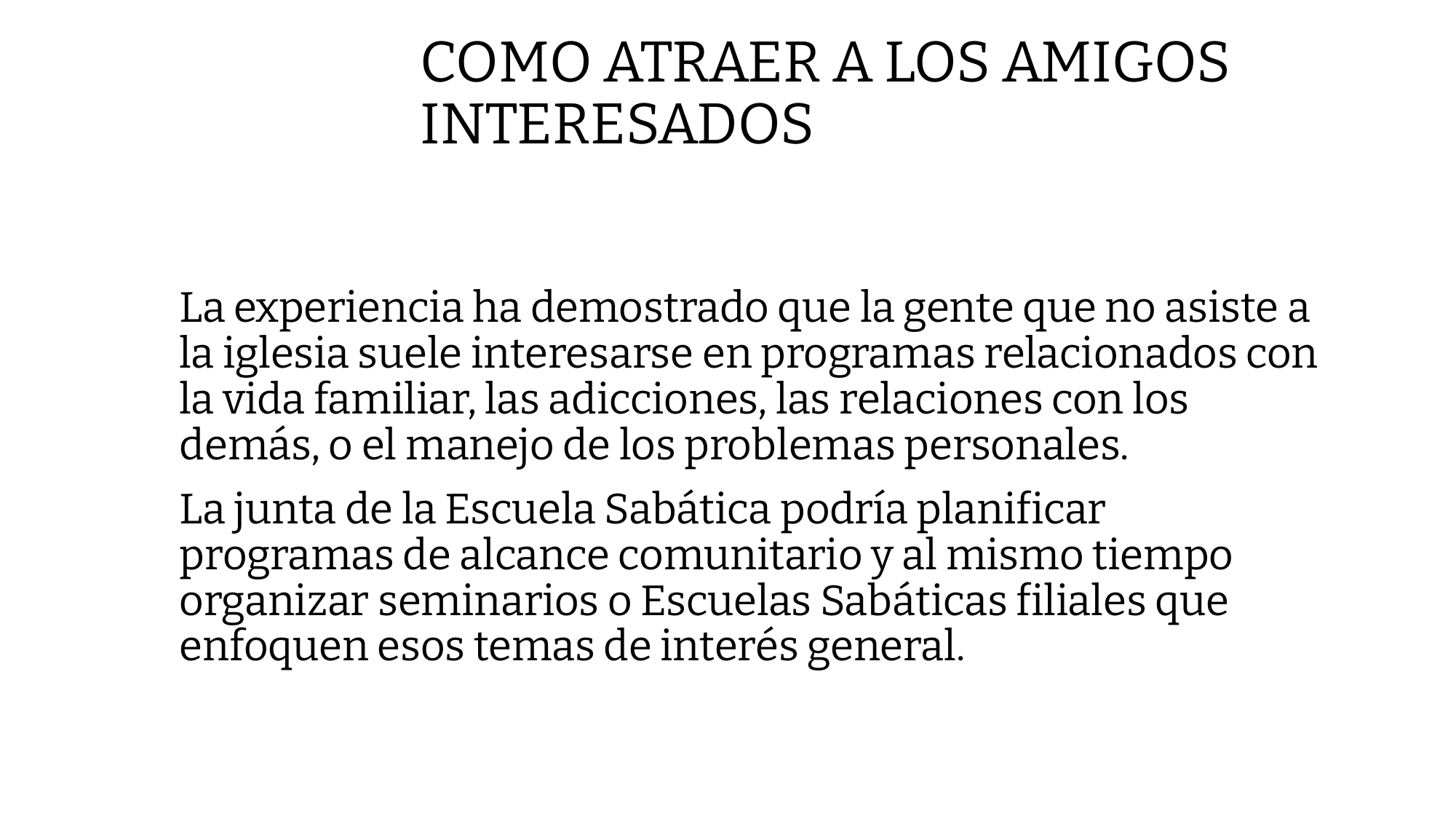

# Como atraer a los amigos interesados
La experiencia ha demostrado que la gente que no asiste a la iglesia suele interesarse en programas relacionados con la vida familiar, las adicciones, las relaciones con los demás, o el manejo de los problemas personales.
La junta de la Escuela Sabática podría planificar programas de alcance comunitario y al mismo tiempo organizar seminarios o Escuelas Sabáticas filiales que enfoquen esos temas de interés general.